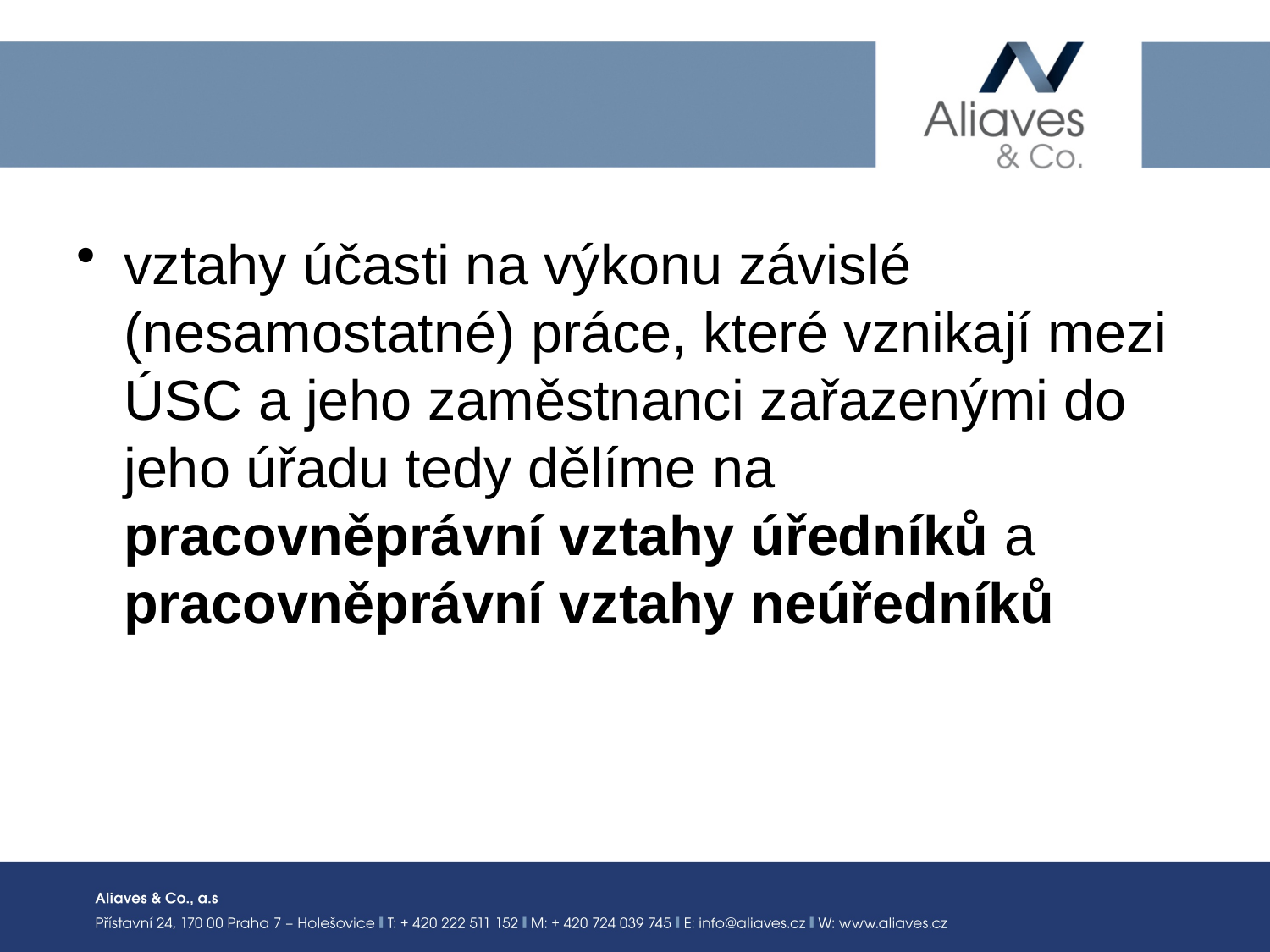

#
vztahy účasti na výkonu závislé (nesamostatné) práce, které vznikají mezi ÚSC a jeho zaměstnanci zařazenými do jeho úřadu tedy dělíme na pracovněprávní vztahy úředníků a pracovněprávní vztahy neúředníků